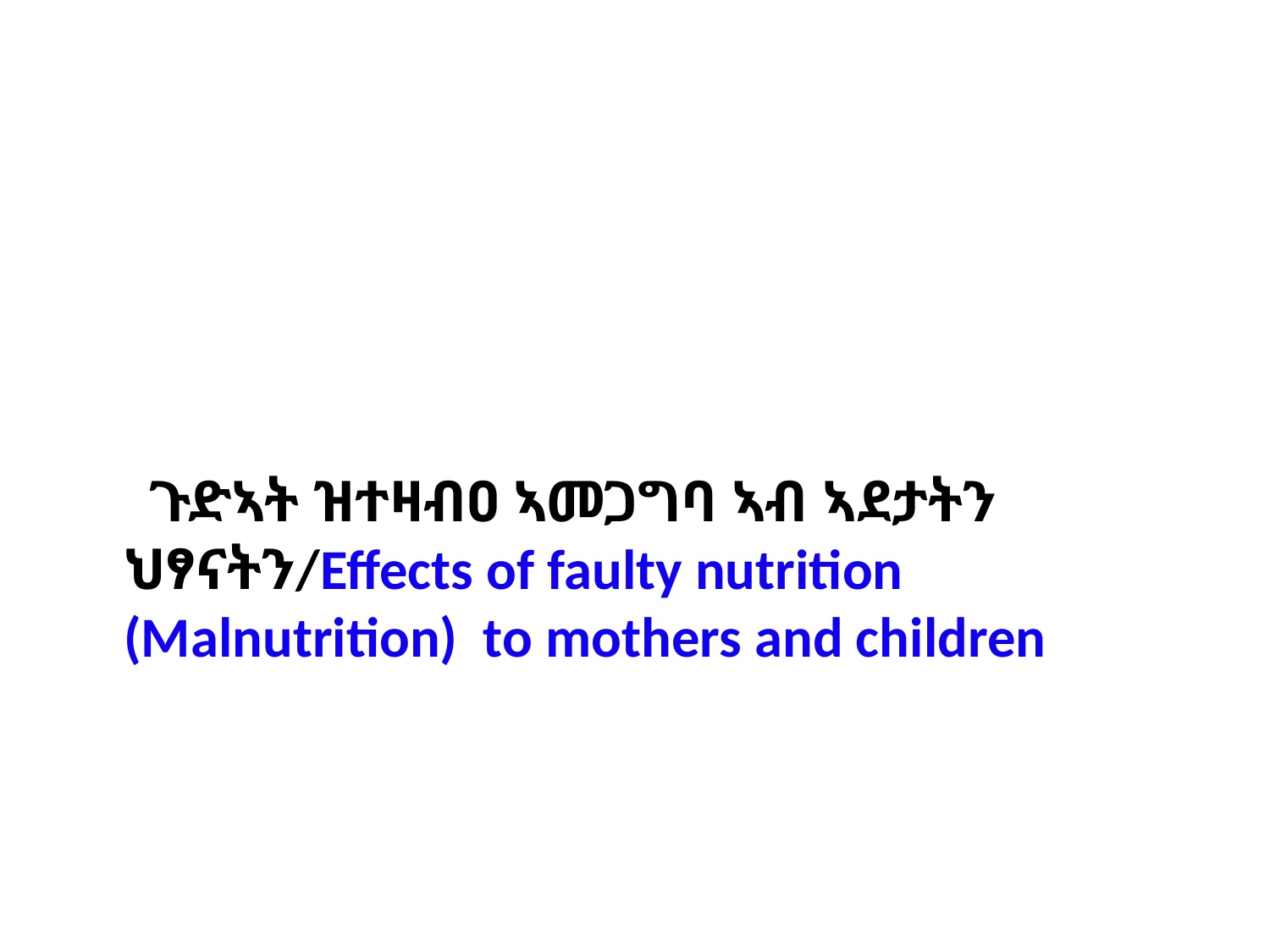

ጉድኣት ዝተዛብዐ ኣመጋግባ ኣብ ኣደታትን ህፃናትን/Effects of faulty nutrition (Malnutrition)  to mothers and children